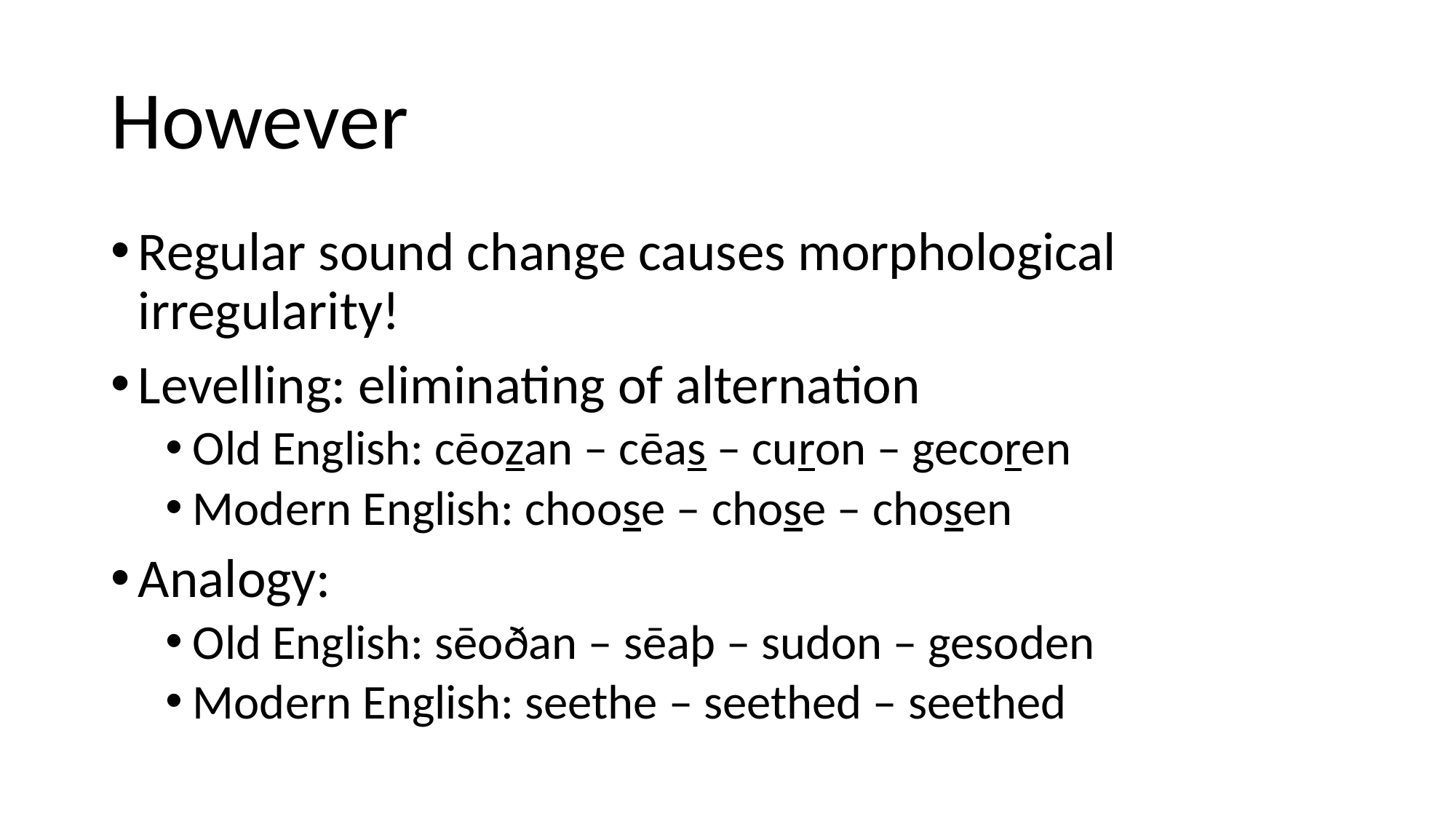

# However
Regular sound change causes morphological irregularity!
Levelling: eliminating of alternation
Old English: cēozan – cēas – curon – gecoren
Modern English: choose – chose – chosen
Analogy:
Old English: sēoðan – sēaþ – sudon – gesoden
Modern English: seethe – seethed – seethed